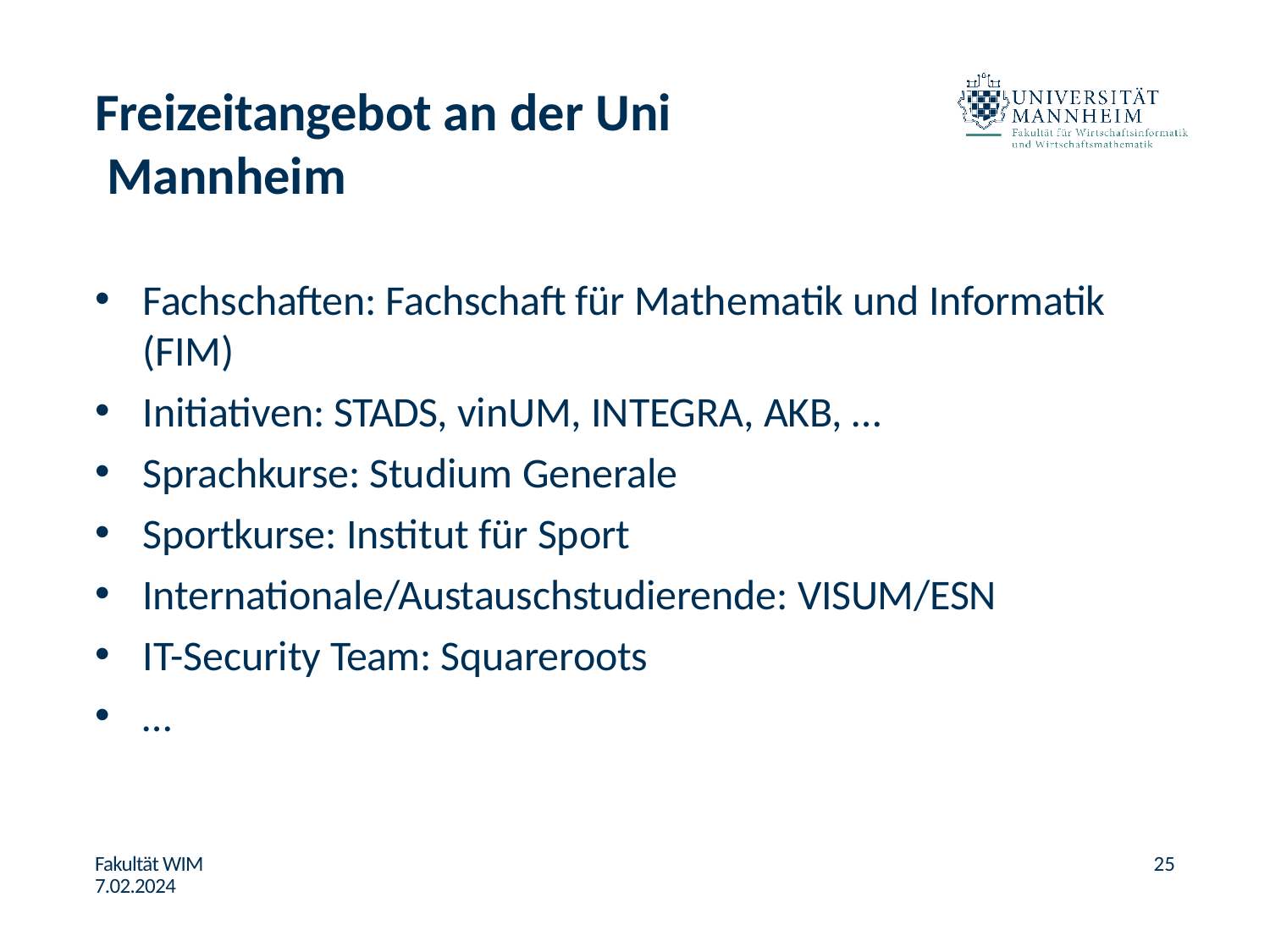

# Freizeitangebot an der Uni  Mannheim
Fachschaften: Fachschaft für Mathematik und Informatik  (FIM)
Initiativen: STADS, vinUM, INTEGRA, AKB, …
Sprachkurse: Studium Generale
Sportkurse: Institut für Sport
Internationale/Austauschstudierende: VISUM/ESN
IT-Security Team: Squareroots
…
Fakultät WIM 7.02.2024
25